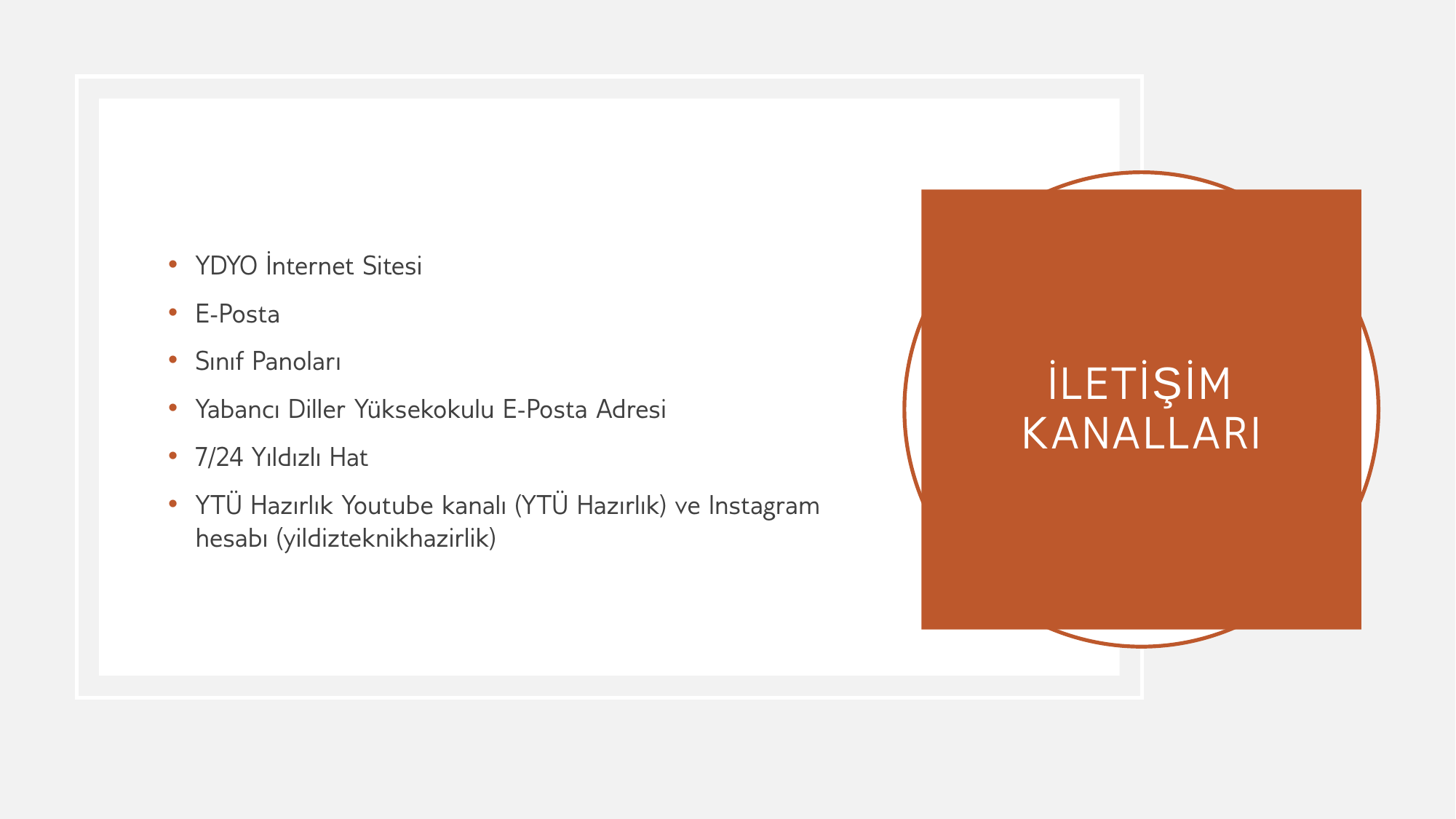

YDYO İnternet Sitesi
E-Posta
Sınıf Panoları
Yabancı Diller Yüksekokulu E-Posta Adresi
7/24 Yıldızlı Hat
YTÜ Hazırlık Youtube kanalı (YTÜ Hazırlık) ve Instagram hesabı (yildizteknikhazirlik)

# İLETİŞİM KANALLARI